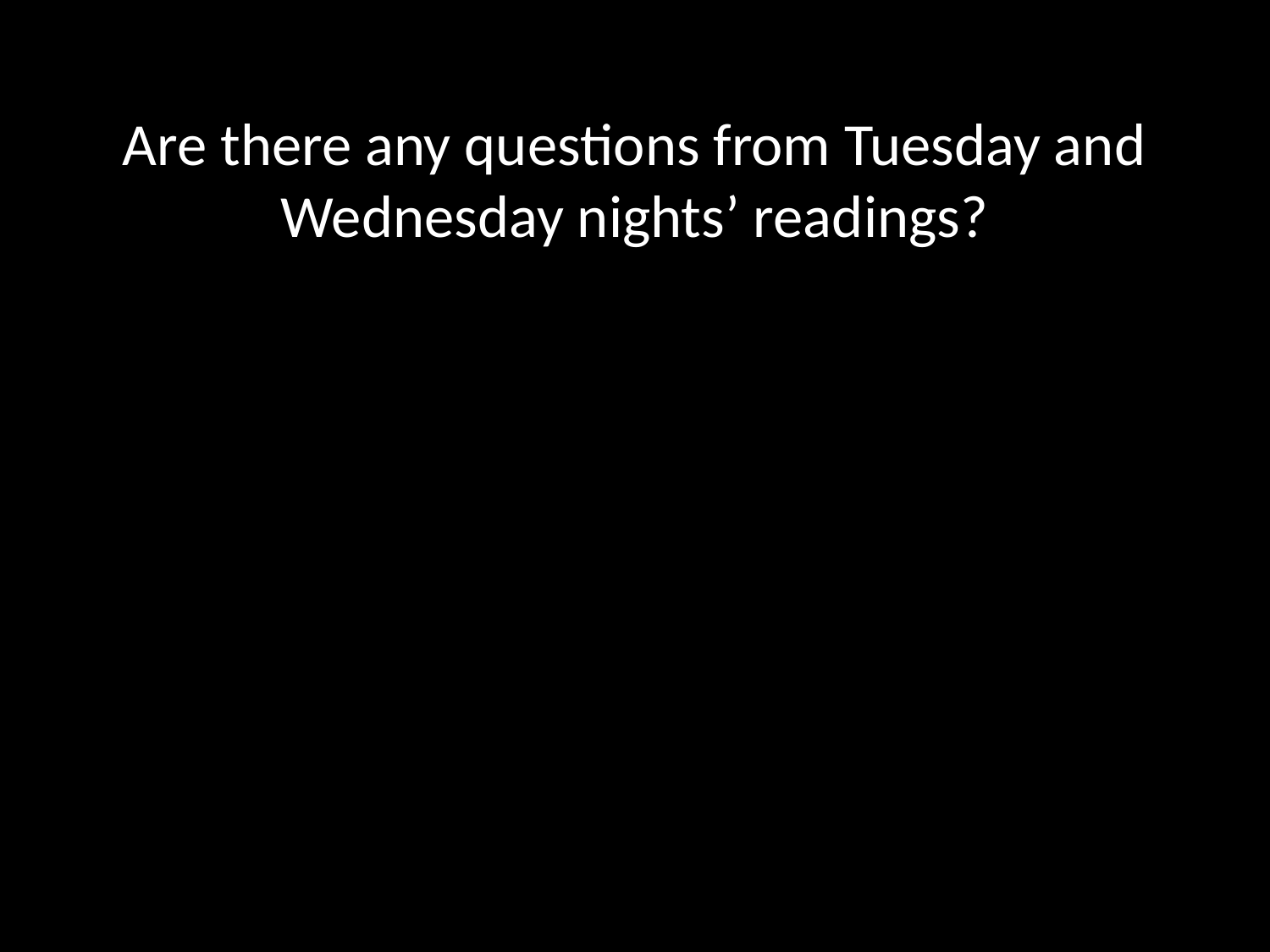

# Are there any questions from Tuesday and Wednesday nights’ readings?